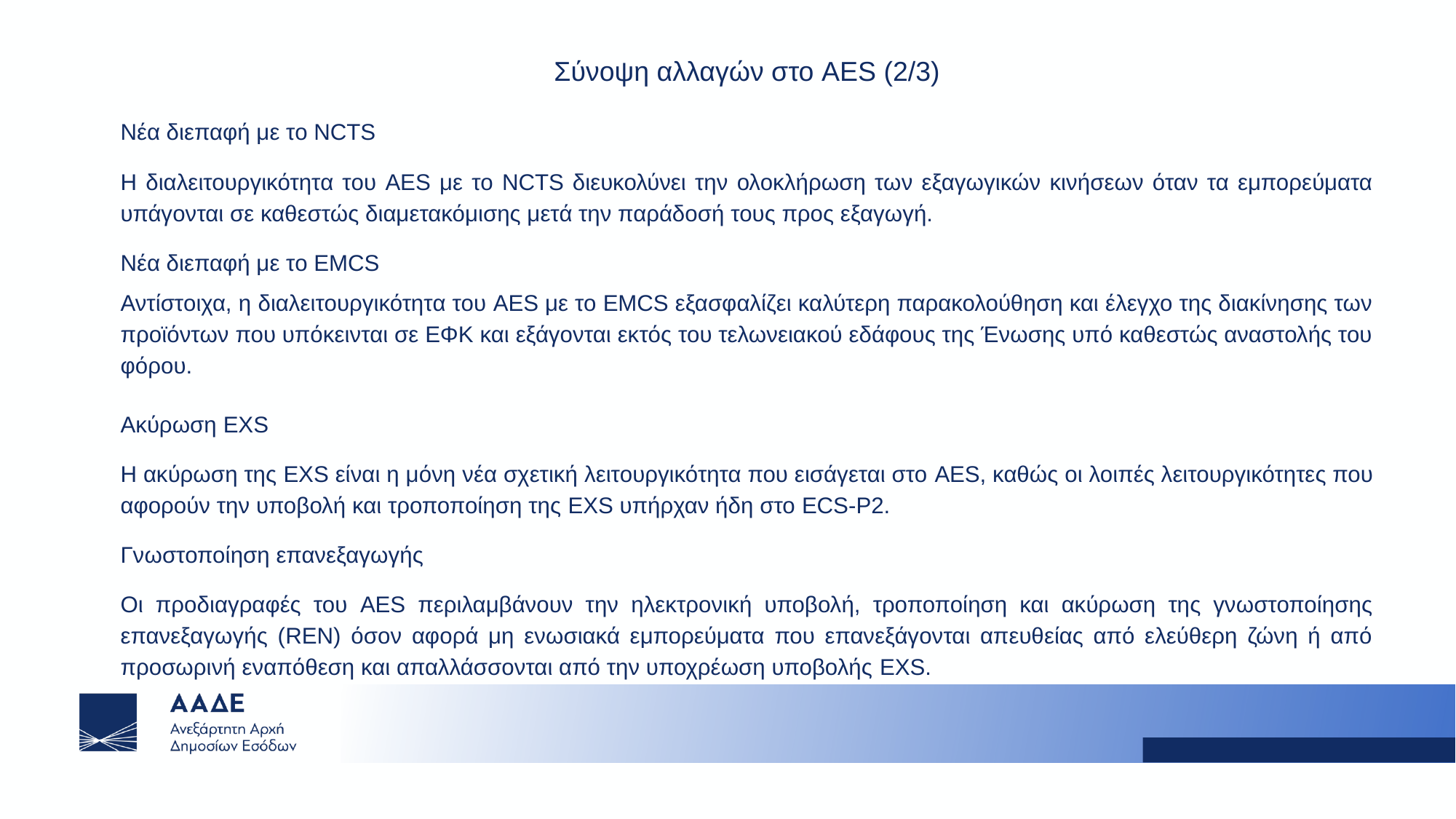

Σύνοψη αλλαγών στο AES (2/3)
Νέα διεπαφή με το NCTS
Η διαλειτουργικότητα του AES με το NCTS διευκολύνει την ολοκλήρωση των εξαγωγικών κινήσεων όταν τα εμπορεύματα υπάγονται σε καθεστώς διαμετακόμισης μετά την παράδοσή τους προς εξαγωγή.
Νέα διεπαφή με το EMCS
Αντίστοιχα, η διαλειτουργικότητα του AES με το EMCS εξασφαλίζει καλύτερη παρακολούθηση και έλεγχο της διακίνησης των προϊόντων που υπόκεινται σε ΕΦΚ και εξάγονται εκτός του τελωνειακού εδάφους της Ένωσης υπό καθεστώς αναστολής του φόρου.
Ακύρωση EXS
Η ακύρωση της EXS είναι η μόνη νέα σχετική λειτουργικότητα που εισάγεται στο AES, καθώς οι λοιπές λειτουργικότητες που αφορούν την υποβολή και τροποποίηση της EXS υπήρχαν ήδη στο ECS-P2.
Γνωστοποίηση επανεξαγωγής
Οι προδιαγραφές του AES περιλαμβάνουν την ηλεκτρονική υποβολή, τροποποίηση και ακύρωση της γνωστοποίησης επανεξαγωγής (REN) όσον αφορά μη ενωσιακά εμπορεύματα που επανεξάγονται απευθείας από ελεύθερη ζώνη ή από προσωρινή εναπόθεση και απαλλάσσονται από την υποχρέωση υποβολής EXS.